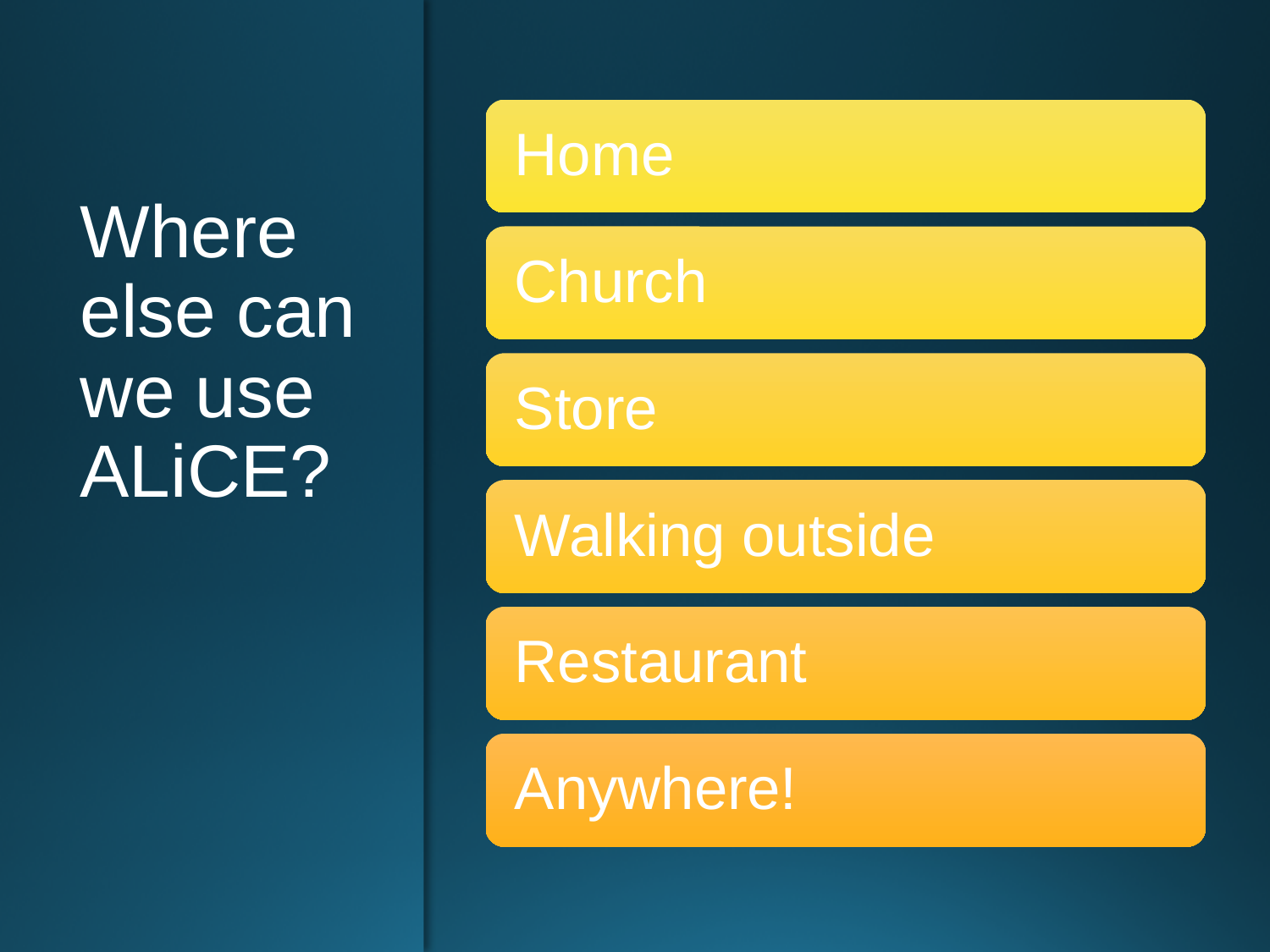

Home
Church
Store
Walking outside
Restaurant
Anywhere!
# Where else can we use ALiCE?